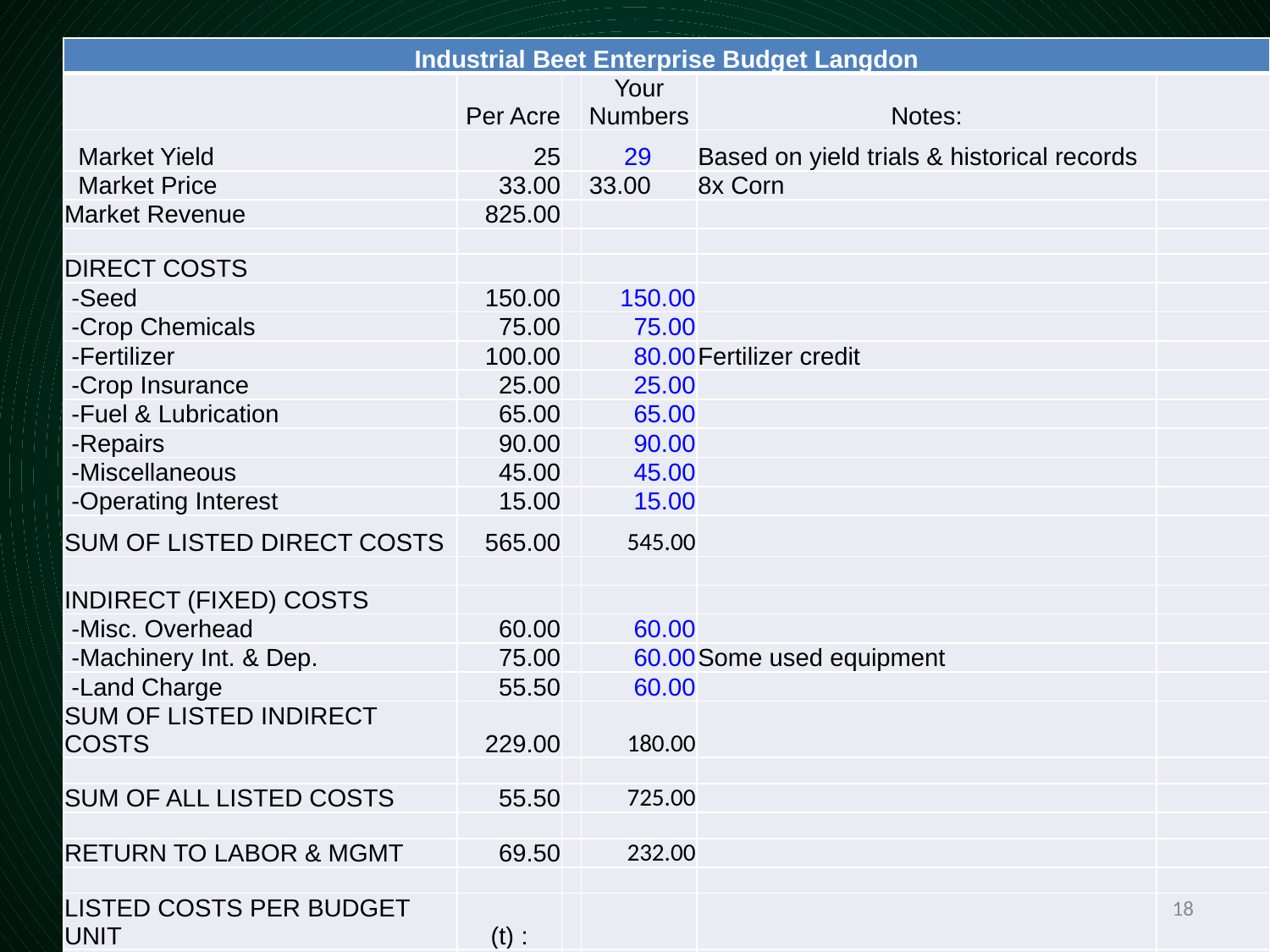

#
| Industrial Beet Enterprise Budget Langdon |  |  |  |  |  |
| --- | --- | --- | --- | --- | --- |
|  | Per Acre |  | Your Numbers | Notes: |  |
| Market Yield | 25 |  | 29 | Based on yield trials & historical records |  |
| Market Price | 33.00 |  | 33.00 | 8x Corn |  |
| Market Revenue | 825.00 |  |  |  |  |
|  |  |  |  |  |  |
| DIRECT COSTS |  |  |  |  |  |
| -Seed | 150.00 |  | 150.00 |  |  |
| -Crop Chemicals | 75.00 |  | 75.00 |  |  |
| -Fertilizer | 100.00 |  | 80.00 | Fertilizer credit |  |
| -Crop Insurance | 25.00 |  | 25.00 |  |  |
| -Fuel & Lubrication | 65.00 |  | 65.00 |  |  |
| -Repairs | 90.00 |  | 90.00 |  |  |
| -Miscellaneous | 45.00 |  | 45.00 |  |  |
| -Operating Interest | 15.00 |  | 15.00 |  |  |
| SUM OF LISTED DIRECT COSTS | 565.00 |  | 545.00 |  |  |
|  |  |  |  |  |  |
| INDIRECT (FIXED) COSTS |  |  |  |  |  |
| -Misc. Overhead | 60.00 |  | 60.00 |  |  |
| -Machinery Int. & Dep. | 75.00 |  | 60.00 | Some used equipment |  |
| -Land Charge | 55.50 |  | 60.00 |  |  |
| SUM OF LISTED INDIRECT COSTS | 229.00 |  | 180.00 |  |  |
|  |  |  |  |  |  |
| SUM OF ALL LISTED COSTS | 55.50 |  | 725.00 |  |  |
|  |  |  |  |  |  |
| RETURN TO LABOR & MGMT | 69.50 |  | 232.00 |  |  |
|  |  |  |  |  |  |
| LISTED COSTS PER BUDGET UNIT | (t) : |  |  |  |  |
| -Direct Costs | 22.60 |  |  |  |  |
| -Indirect Costs | 9.16 |  |  |  |  |
| -Total Listed Costs | 31.76 |  |  |  |  |
18